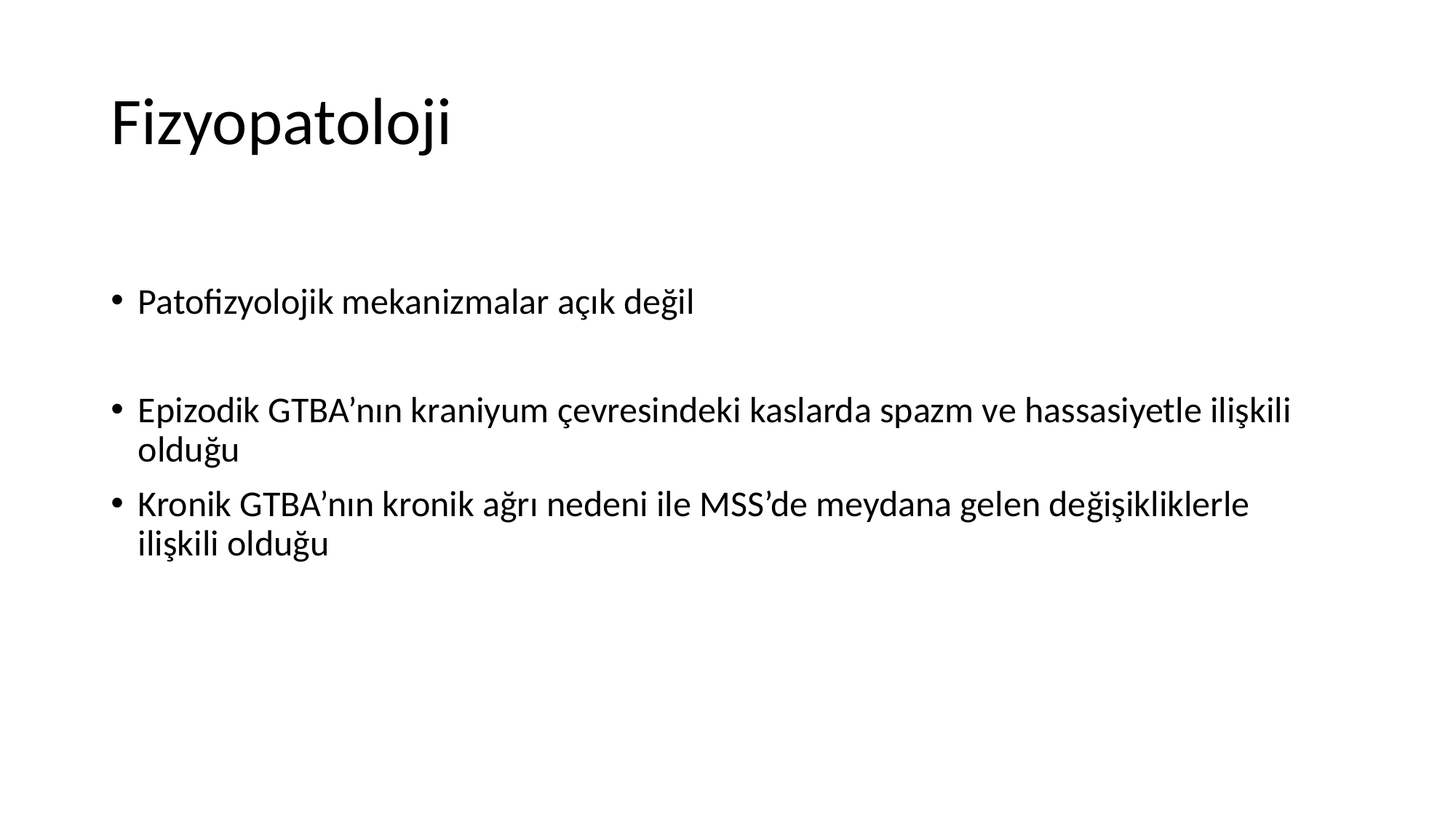

# Fizyopatoloji

Patofizyolojik mekanizmalar açık değil

Epizodik GTBA’nın kraniyum çevresindeki kaslarda spazm ve hassasiyetle ilişkili olduğu
Kronik GTBA’nın kronik ağrı nedeni ile MSS’de meydana gelen değişikliklerle  ilişkili olduğu